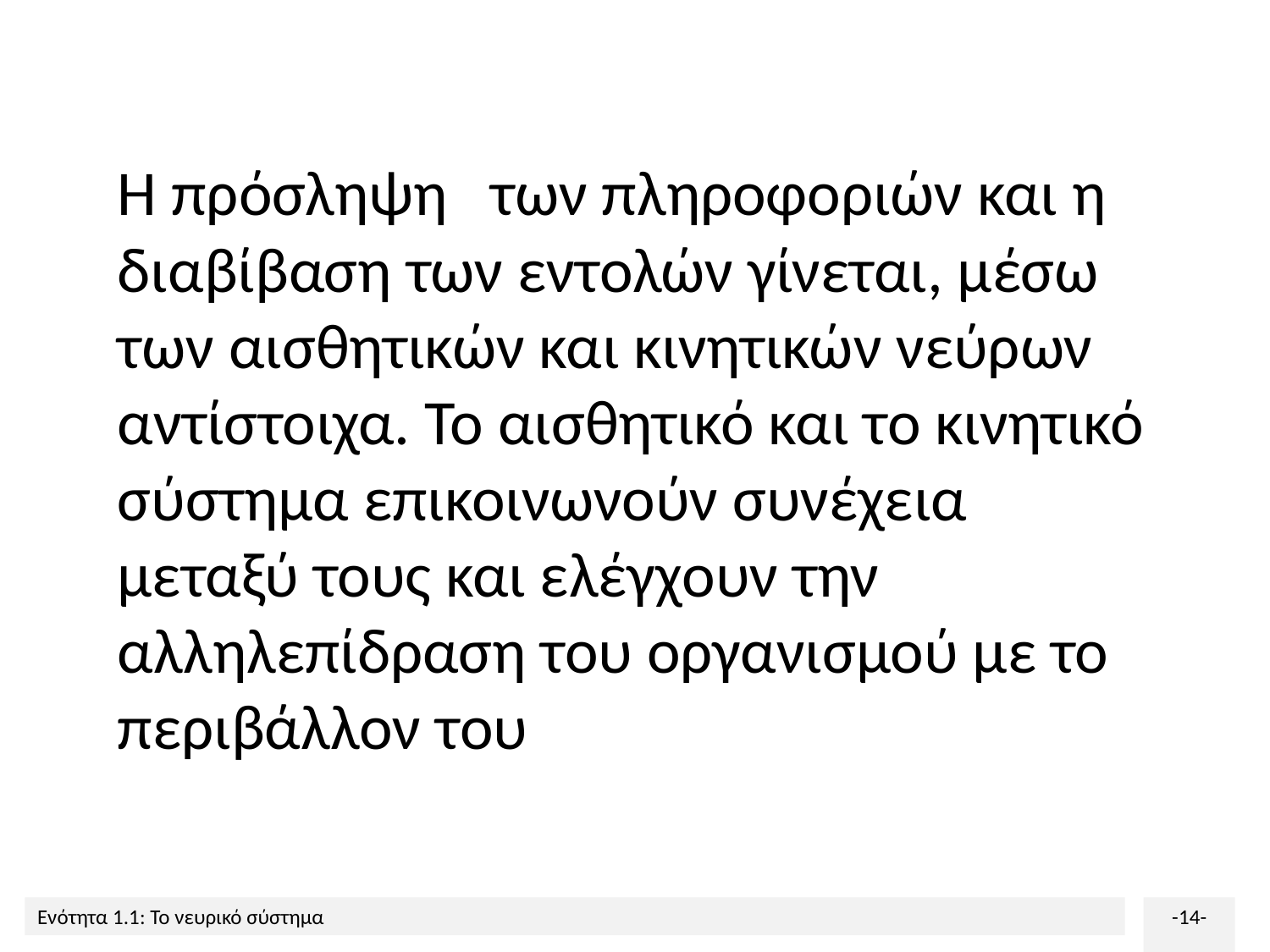

H πρόσληψη   των πληροφοριών και η διαβίβαση των εντολών γίνεται, μέσω των αισθητικών και κινητικών νεύρων αντίστοιχα. Το αισθητικό και το κινητικό σύστημα επικοινωνούν συνέχεια μεταξύ τους και ελέγχουν την αλληλεπίδραση του οργανισμού με το περιβάλλον του